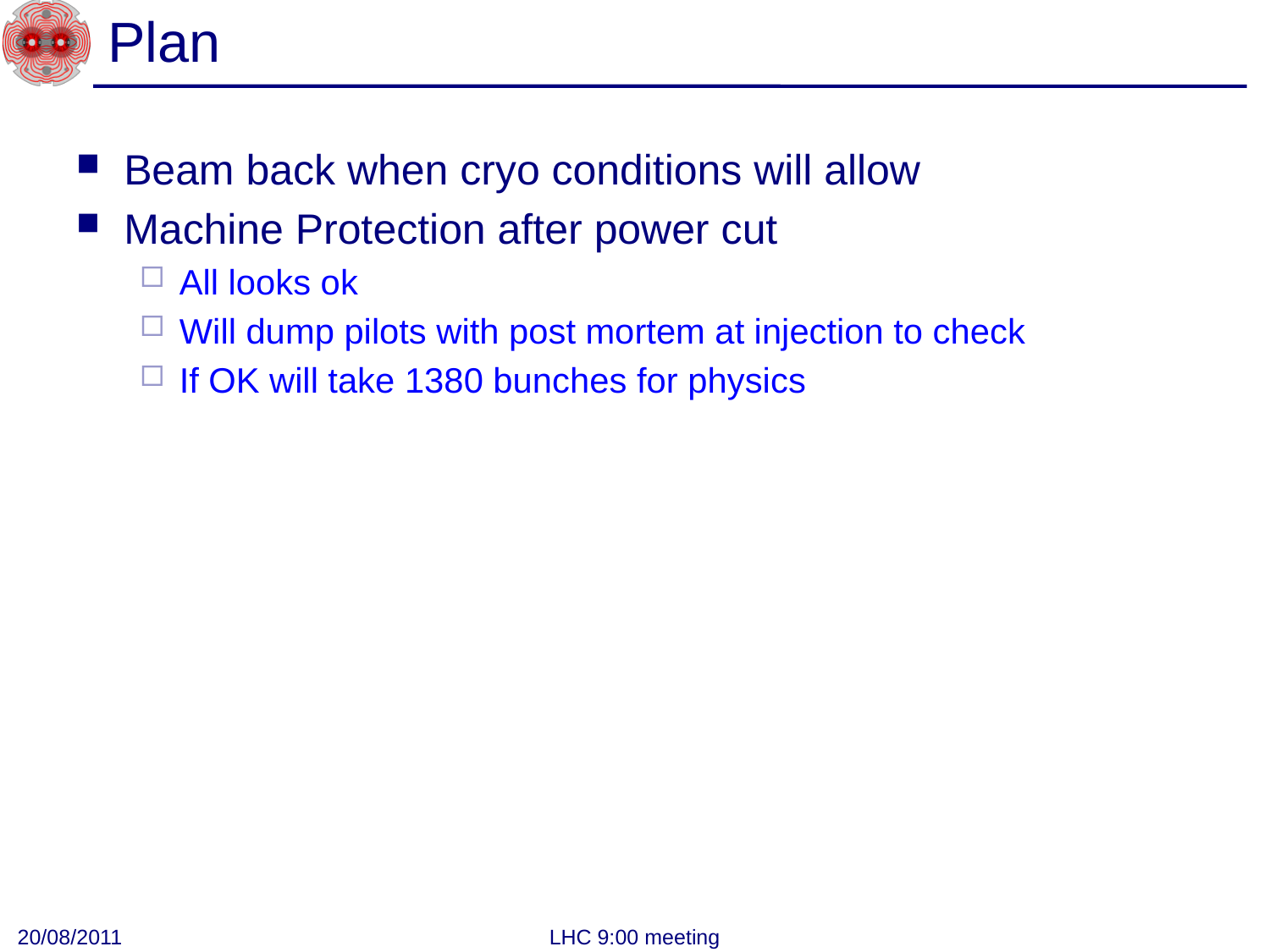

# Plan
Beam back when cryo conditions will allow
Machine Protection after power cut
All looks ok
Will dump pilots with post mortem at injection to check
If OK will take 1380 bunches for physics
20/08/2011
LHC 9:00 meeting